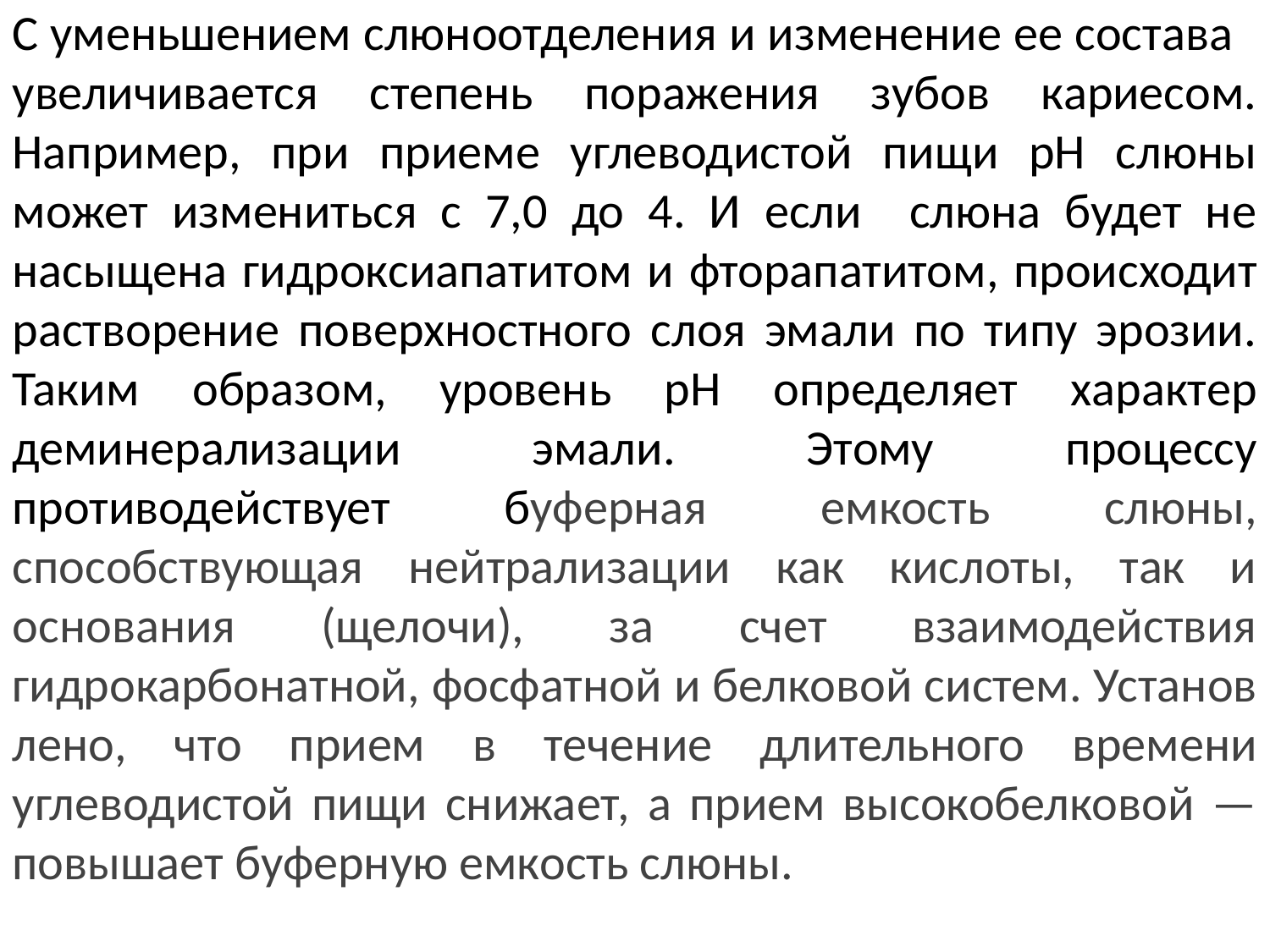

С уменьшением слюноот­деления и изменение ее состава   увеличивается степень поражения зубов кариесом. Например, при приеме углеводистой пищи рН слюны может измениться с 7,0 до 4. И если  слюна будет не насыще­на гидроксиапатитом и фторапатитом, происходит растворение поверхностного слоя эмали по типу эрозии. Таким образом, уровень рН определяет характер деминерализации эмали. Этому процессу противодействует буферная емкость слюны, способствующая нейтрализации как кислоты, так и основания (щелочи), за счет взаимодействия гидрокарбонатной, фосфатной и белковой систем. Установ­лено, что прием в течение длительного времени углеводистой пищи снижает, а прием высокобелковой — повышает буферную емкость слюны.